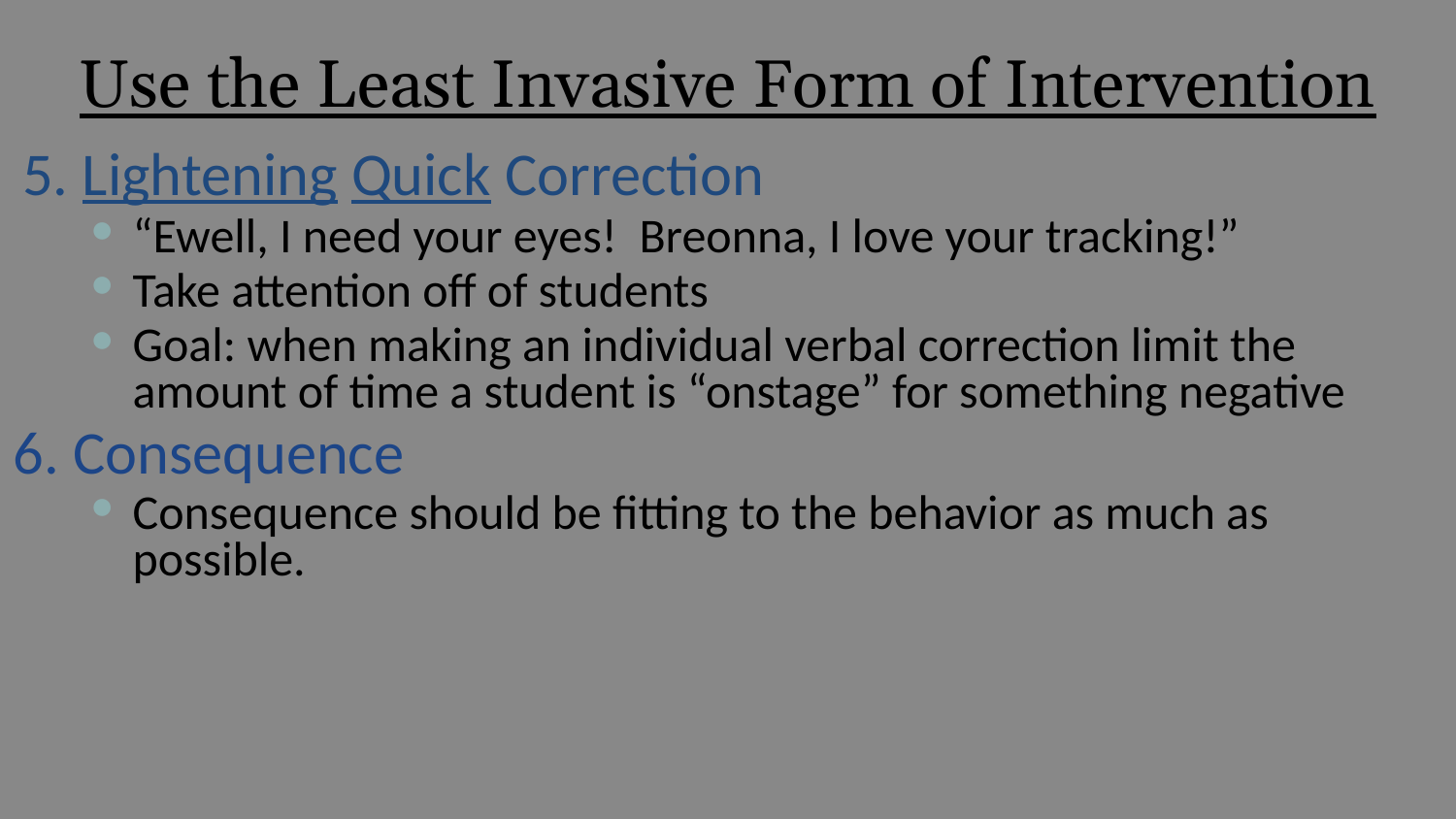

# Use the Least Invasive Form of Intervention
 5. Lightening Quick Correction
“Ewell, I need your eyes!  Breonna, I love your tracking!”
Take attention off of students
Goal: when making an individual verbal correction limit the amount of time a student is “onstage” for something negative
6. Consequence
Consequence should be fitting to the behavior as much as possible.